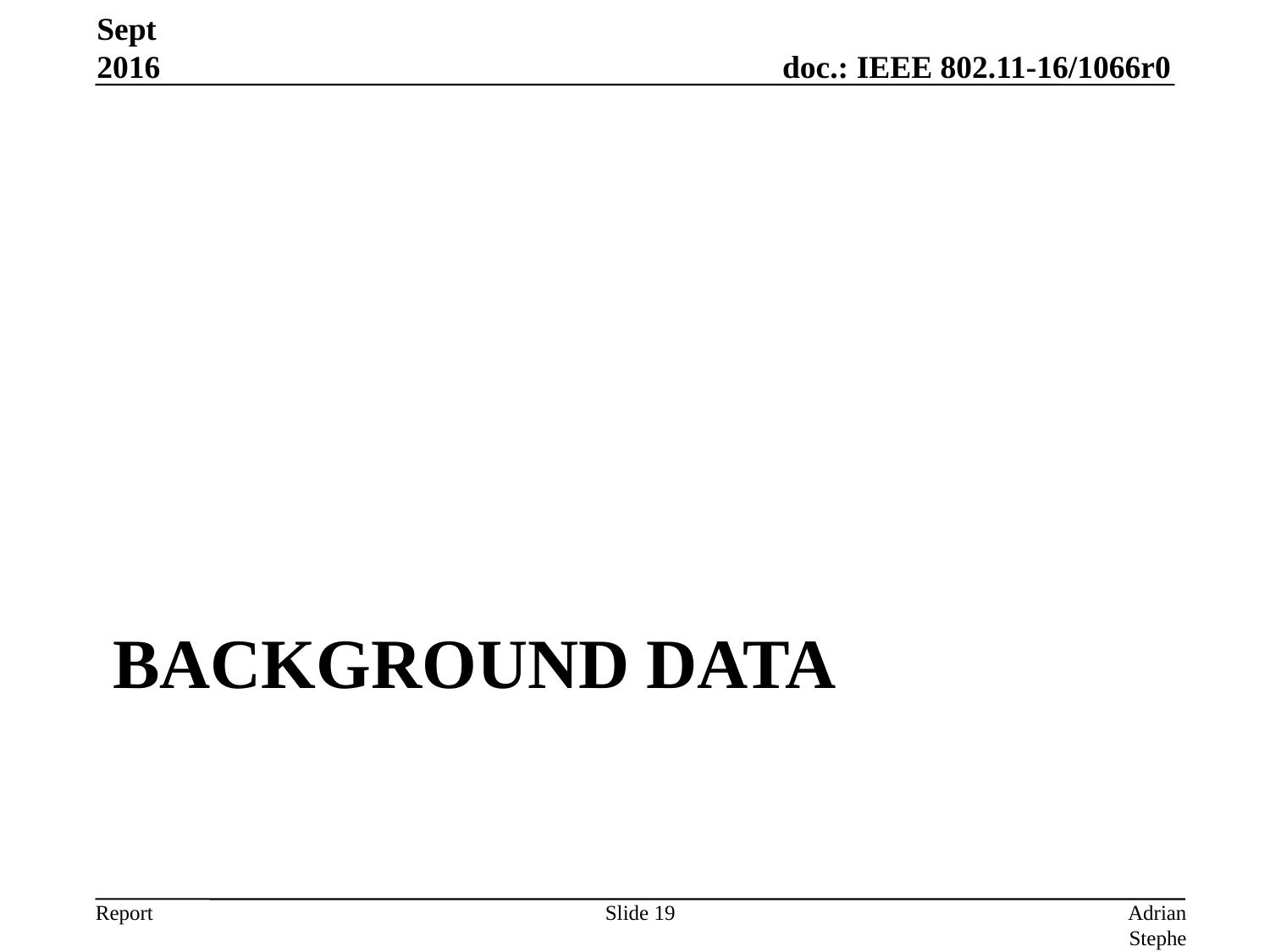

Sept 2016

# background data
Slide 19
Adrian Stephens, Intel Corporation